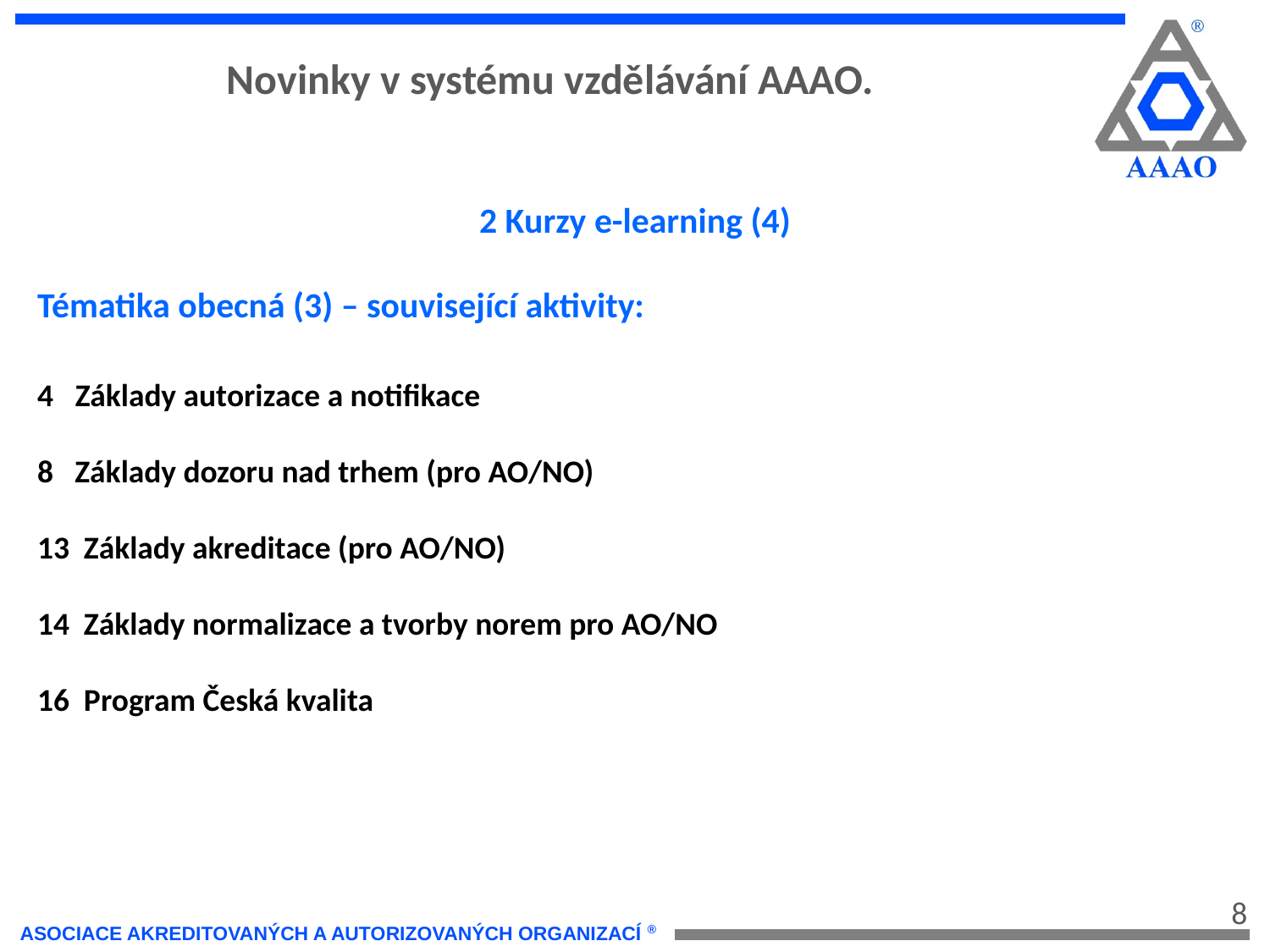

Novinky v systému vzdělávání AAAO.
2 Kurzy e-learning (4)

Tématika obecná (3) – související aktivity:

4   Základy autorizace a notifikace

8   Základy dozoru nad trhem (pro AO/NO)

13  Základy akreditace (pro AO/NO)

14  Základy normalizace a tvorby norem pro AO/NO

16  Program Česká kvalita